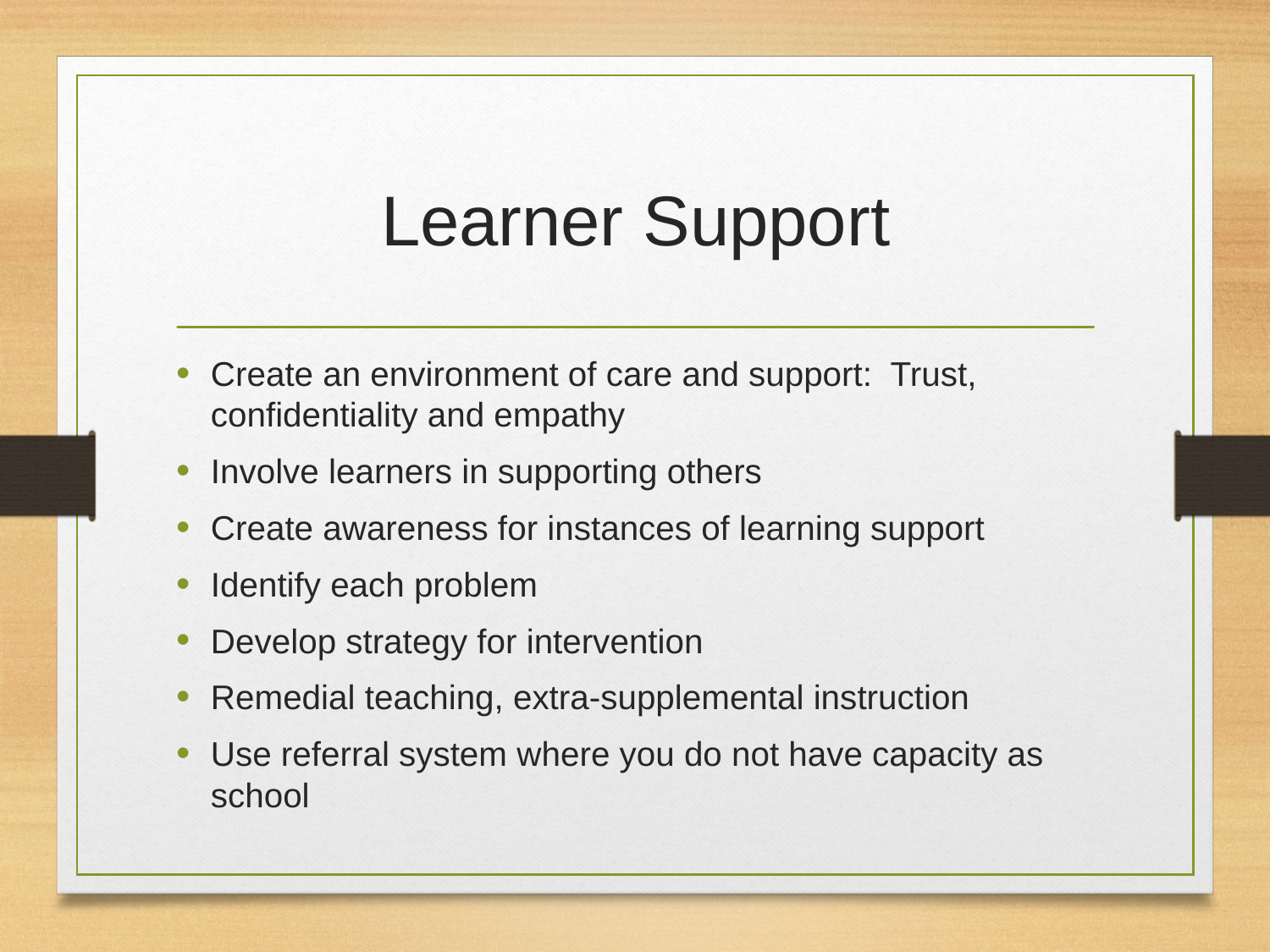

# Learner Support
Create an environment of care and support:  Trust, confidentiality and empathy
Involve learners in supporting others
Create awareness for instances of learning support
Identify each problem
Develop strategy for intervention
Remedial teaching, extra-supplemental instruction
Use referral system where you do not have capacity as school